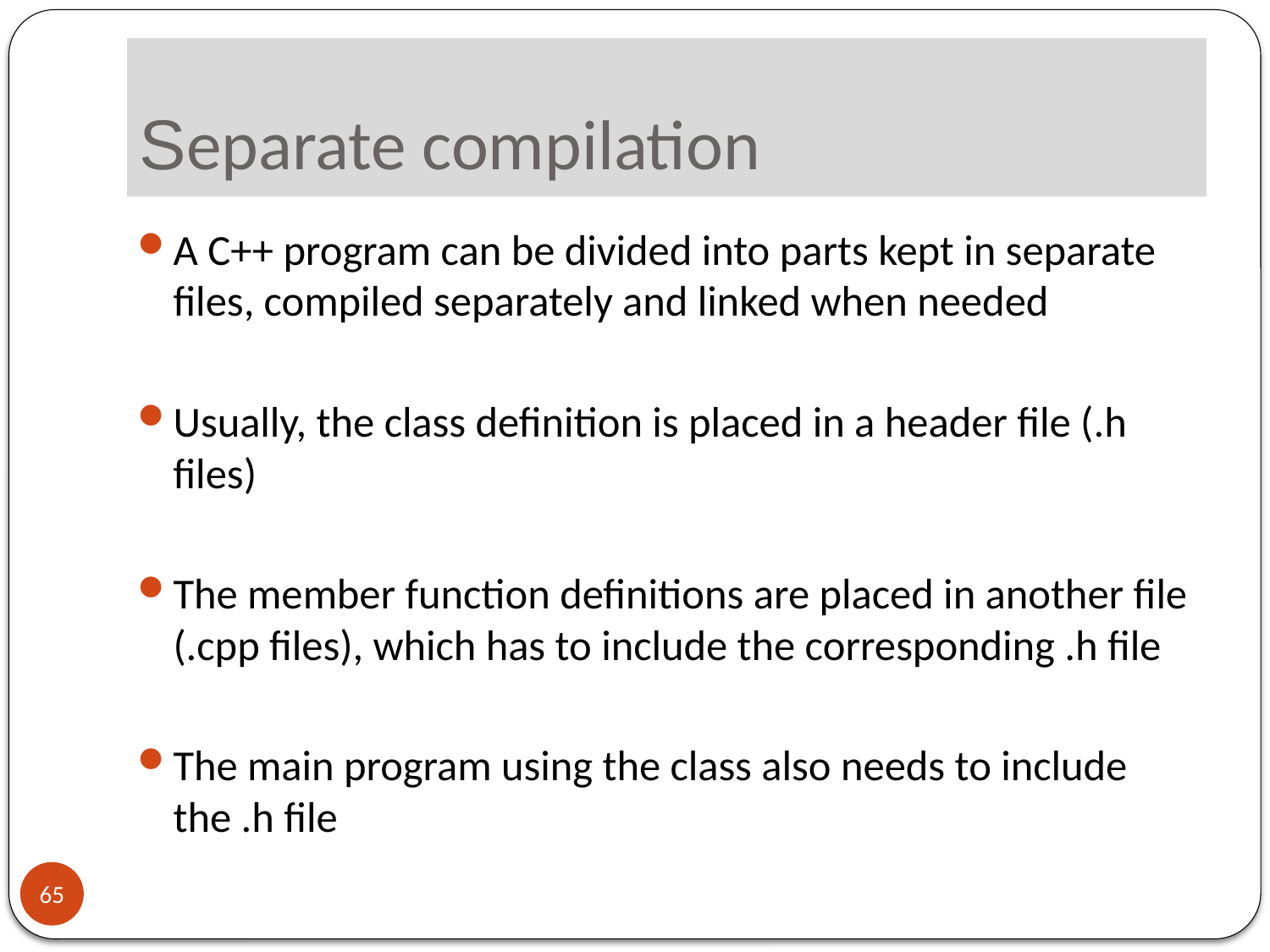

# Separate compilation
A C++ program can be divided into parts kept in separate files, compiled separately and linked when needed

Usually, the class definition is placed in a header file (.h files)

The member function definitions are placed in another file (.cpp files), which has to include the corresponding .h file

The main program using the class also needs to include the .h file
65